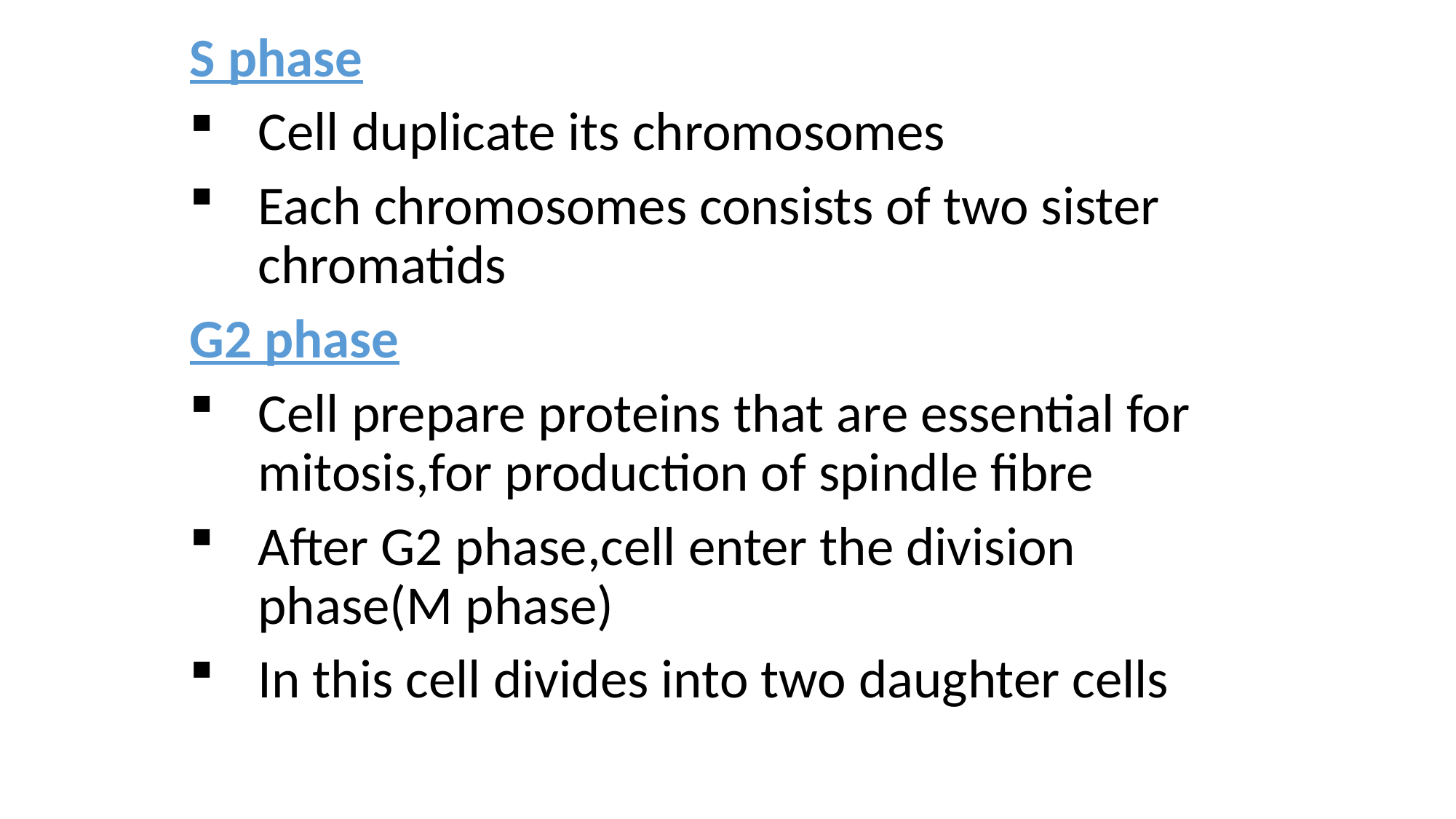

S phase
Cell duplicate its chromosomes
Each chromosomes consists of two sister chromatids
G2 phase
Cell prepare proteins that are essential for mitosis,for production of spindle fibre
After G2 phase,cell enter the division phase(M phase)
In this cell divides into two daughter cells